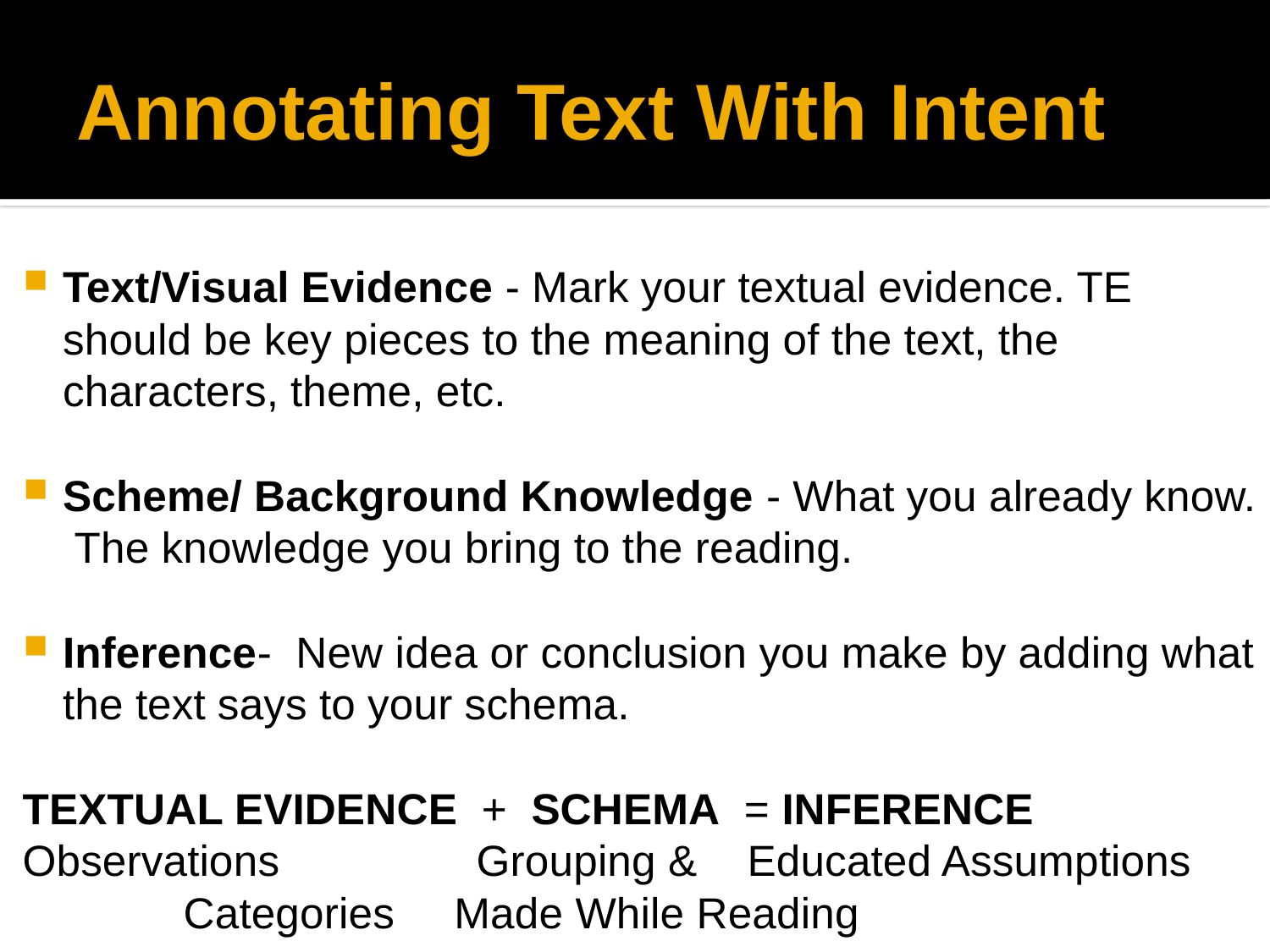

# Annotating Text With Intent
Text/Visual Evidence - Mark your textual evidence. TE should be key pieces to the meaning of the text, the characters, theme, etc.

Scheme/ Background Knowledge - What you already know.  The knowledge you bring to the reading.

Inference-  New idea or conclusion you make by adding what the text says to your schema.

TEXTUAL EVIDENCE  +  SCHEMA  = INFERENCE
Observations	          Grouping & 	Educated Assumptions
				          Categories 	Made While Reading